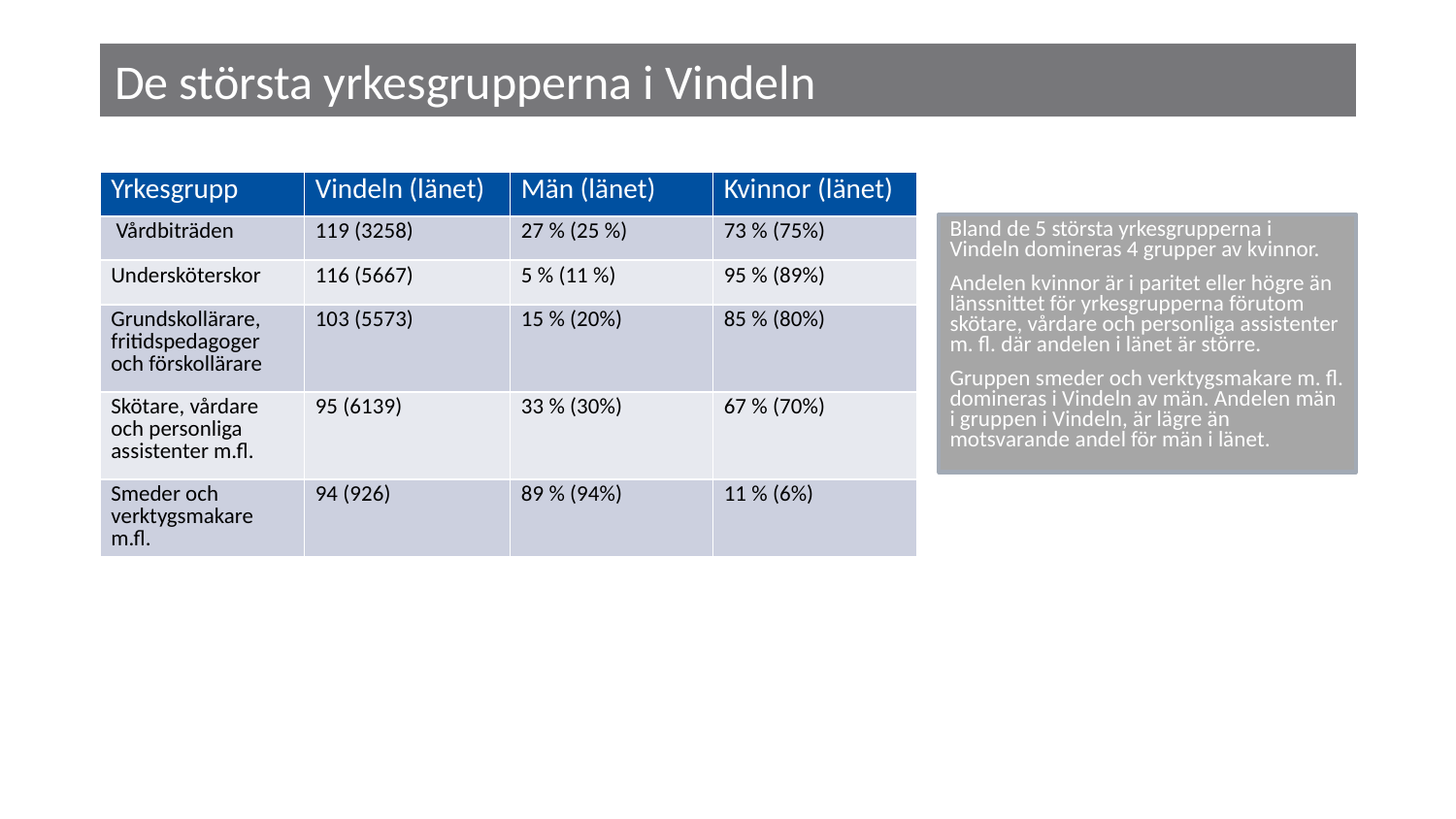

# De största yrkesgrupperna i Vindeln
| Yrkesgrupp | Vindeln (länet) | Män (länet) | Kvinnor (länet) |
| --- | --- | --- | --- |
| Vårdbiträden | 119 (3258) | 27 % (25 %) | 73 % (75%) |
| Undersköterskor | 116 (5667) | 5 % (11 %) | 95 % (89%) |
| Grundskollärare, fritidspedagoger och förskollärare | 103 (5573) | 15 % (20%) | 85 % (80%) |
| Skötare, vårdare och personliga assistenter m.fl. | 95 (6139) | 33 % (30%) | 67 % (70%) |
| Smeder och verktygsmakare m.fl. | 94 (926) | 89 % (94%) | 11 % (6%) |
Bland de 5 största yrkesgrupperna i Vindeln domineras 4 grupper av kvinnor.
Andelen kvinnor är i paritet eller högre än länssnittet för yrkesgrupperna förutom skötare, vårdare och personliga assistenter m. fl. där andelen i länet är större.
Gruppen smeder och verktygsmakare m. fl. domineras i Vindeln av män. Andelen män i gruppen i Vindeln, är lägre än motsvarande andel för män i länet.